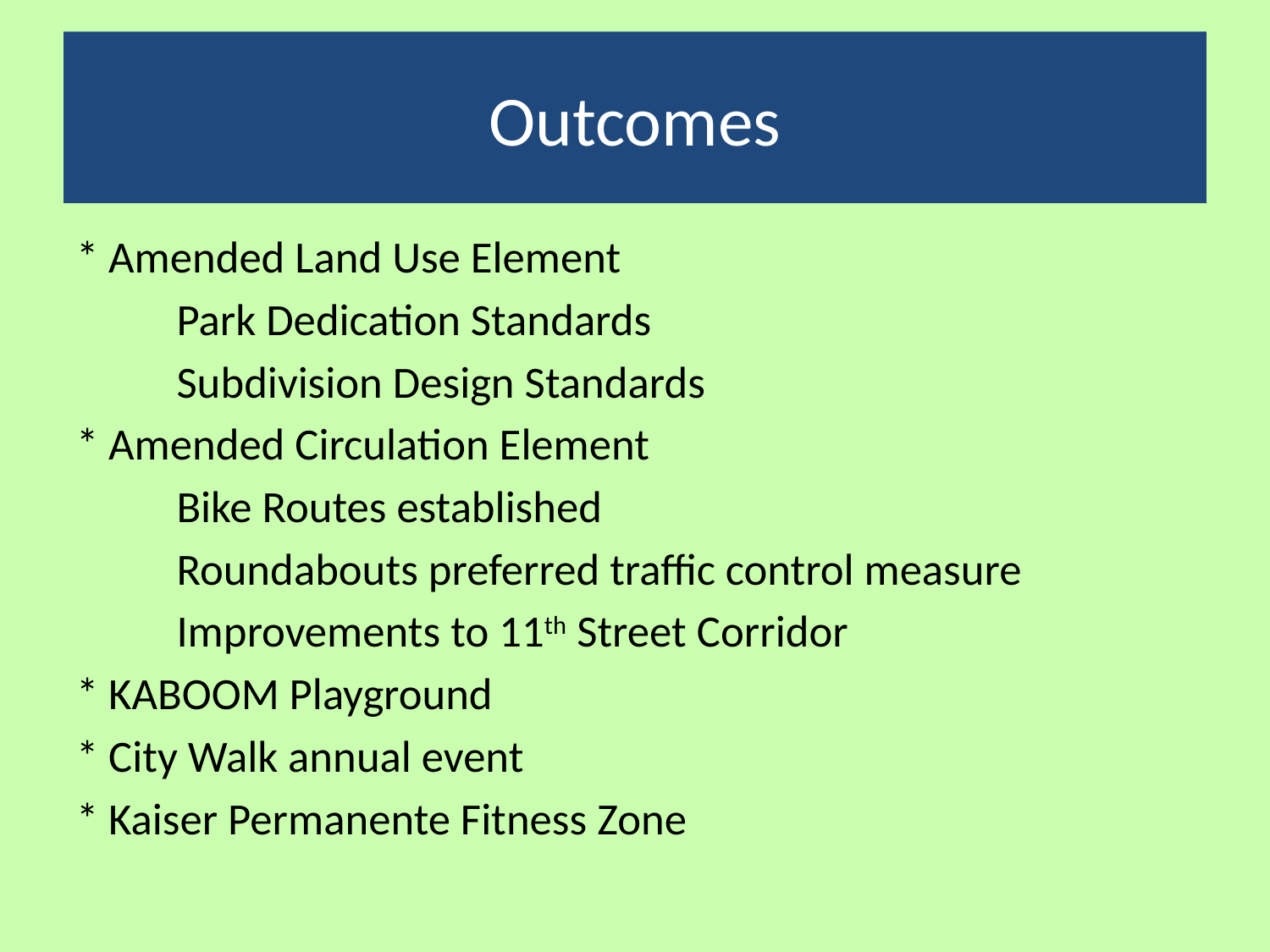

# Outcomes
* Amended Land Use Element
	Park Dedication Standards
	Subdivision Design Standards
* Amended Circulation Element
	Bike Routes established
	Roundabouts preferred traffic control measure
	Improvements to 11th Street Corridor
* KABOOM Playground
* City Walk annual event
* Kaiser Permanente Fitness Zone